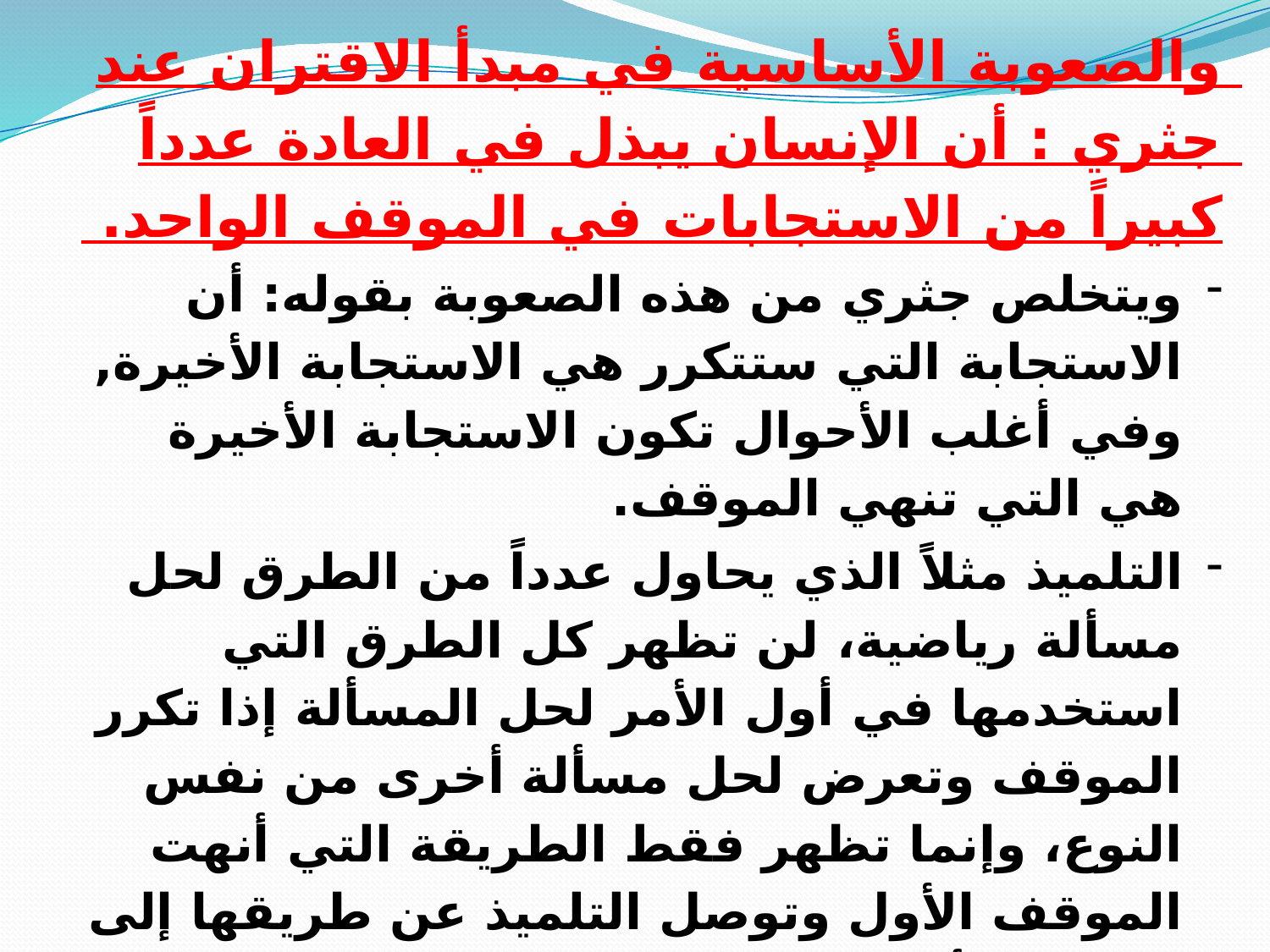

والصعوبة الأساسية في مبدأ الاقتران عند جثري : أن الإنسان يبذل في العادة عدداً كبيراً من الاستجابات في الموقف الواحد.
ويتخلص جثري من هذه الصعوبة بقوله: أن الاستجابة التي ستتكرر هي الاستجابة الأخيرة, وفي أغلب الأحوال تكون الاستجابة الأخيرة هي التي تنهي الموقف.
التلميذ مثلاً الذي يحاول عدداً من الطرق لحل مسألة رياضية، لن تظهر كل الطرق التي استخدمها في أول الأمر لحل المسألة إذا تكرر الموقف وتعرض لحل مسألة أخرى من نفس النوع، وإنما تظهر فقط الطريقة التي أنهت الموقف الأول وتوصل التلميذ عن طريقها إلى حل المسألة.
إذا اقترن مثير باستجابة فإنه غالبا ما يصبح مطرد الارتباط بهذهِ الاستجابة والمقصود بالارتباط هنا أن الاستثارة أصبحت باعثا للاستجابة .